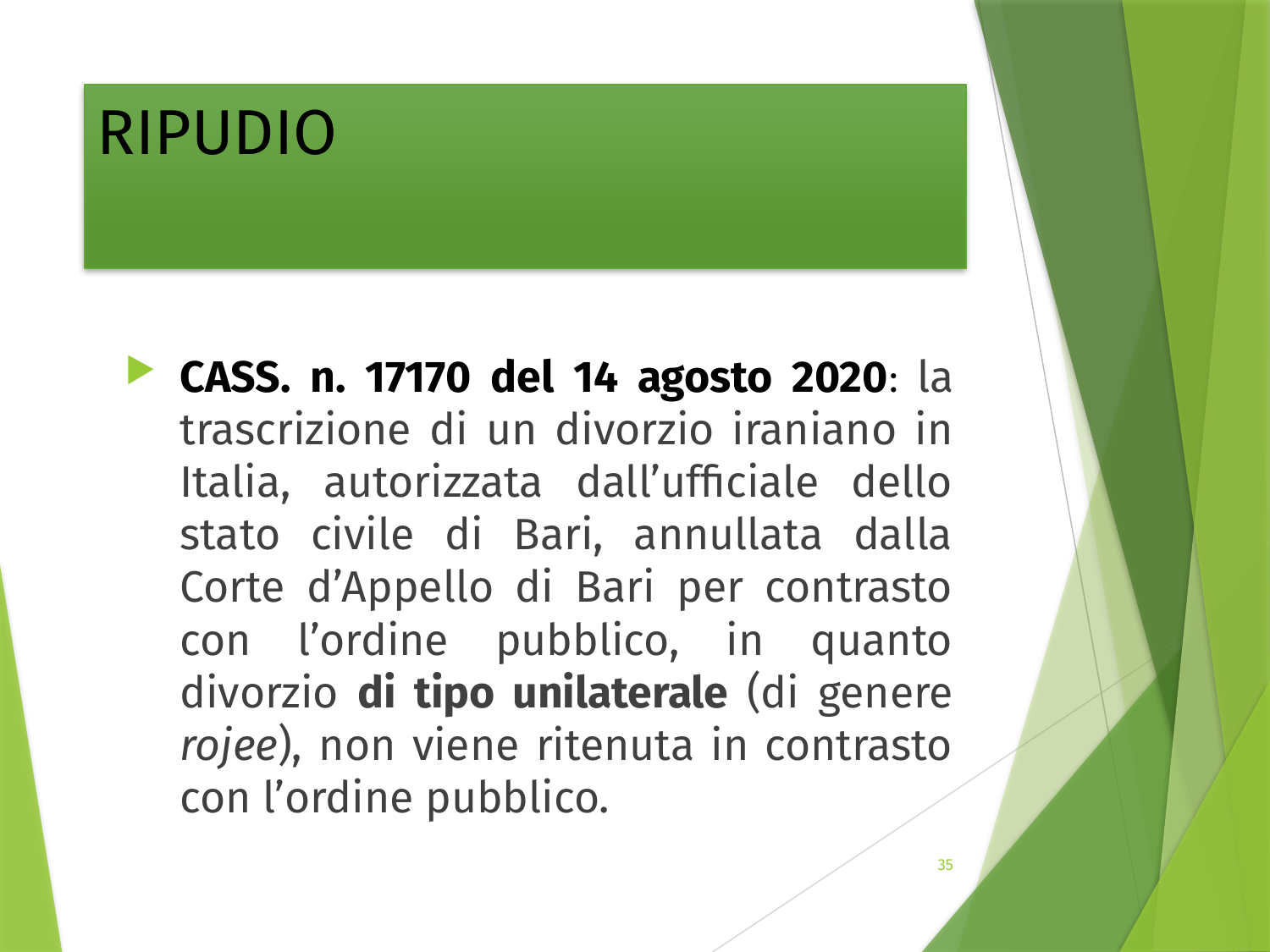

# RIPUDIO

CASS. n. 17170 del 14 agosto 2020: la trascrizione di un divorzio iraniano in Italia, autorizzata dall’ufficiale dello stato civile di Bari, annullata dalla Corte d’Appello di Bari per contrasto con l’ordine pubblico, in quanto divorzio di tipo unilaterale (di genere rojee), non viene ritenuta in contrasto con l’ordine pubblico.
35